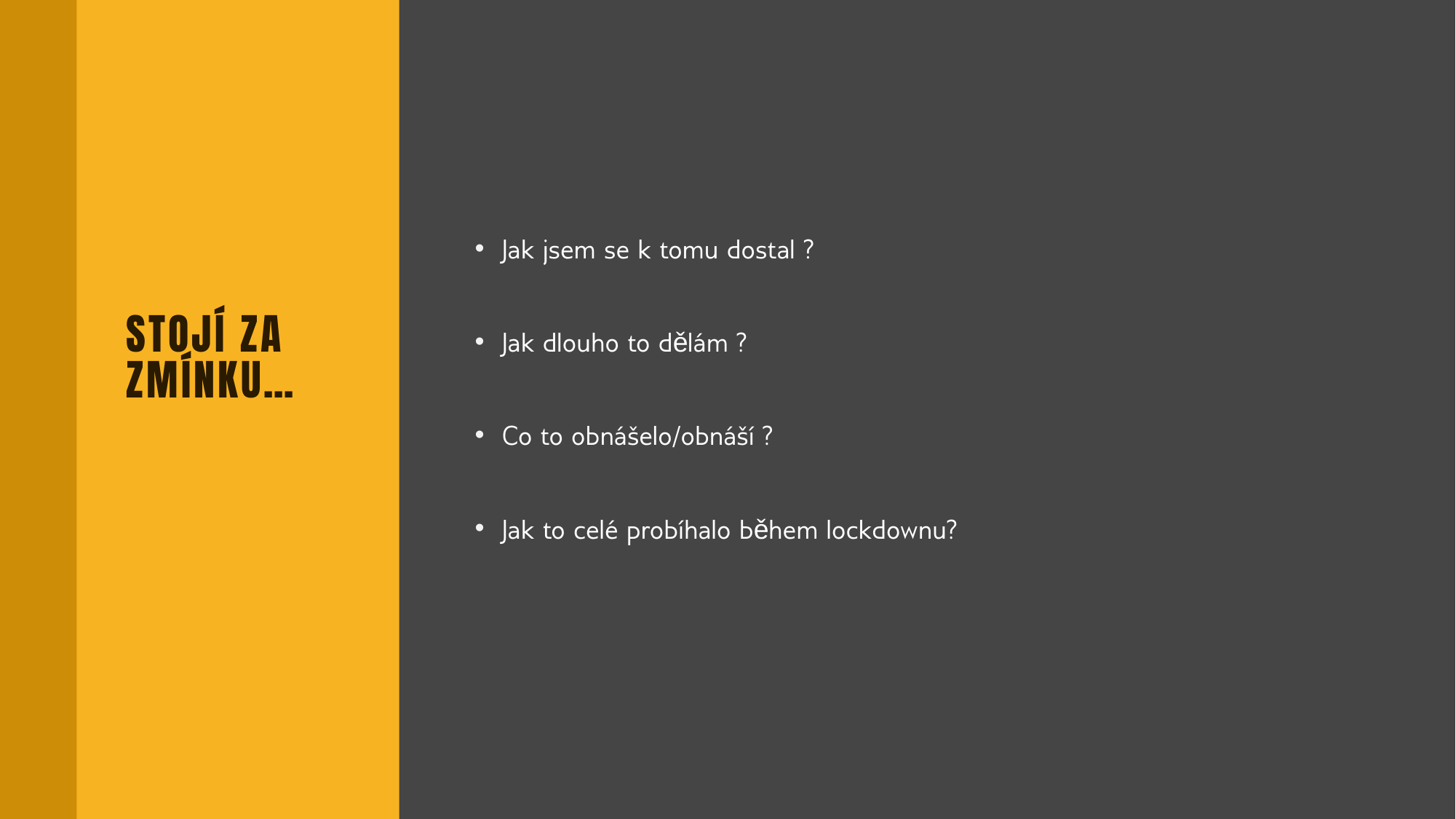

# Stojí za zmínku…
Jak jsem se k tomu dostal ?

Jak dlouho to dělám ?

Co to obnášelo/obnáší ?

Jak to celé probíhalo během lockdownu?